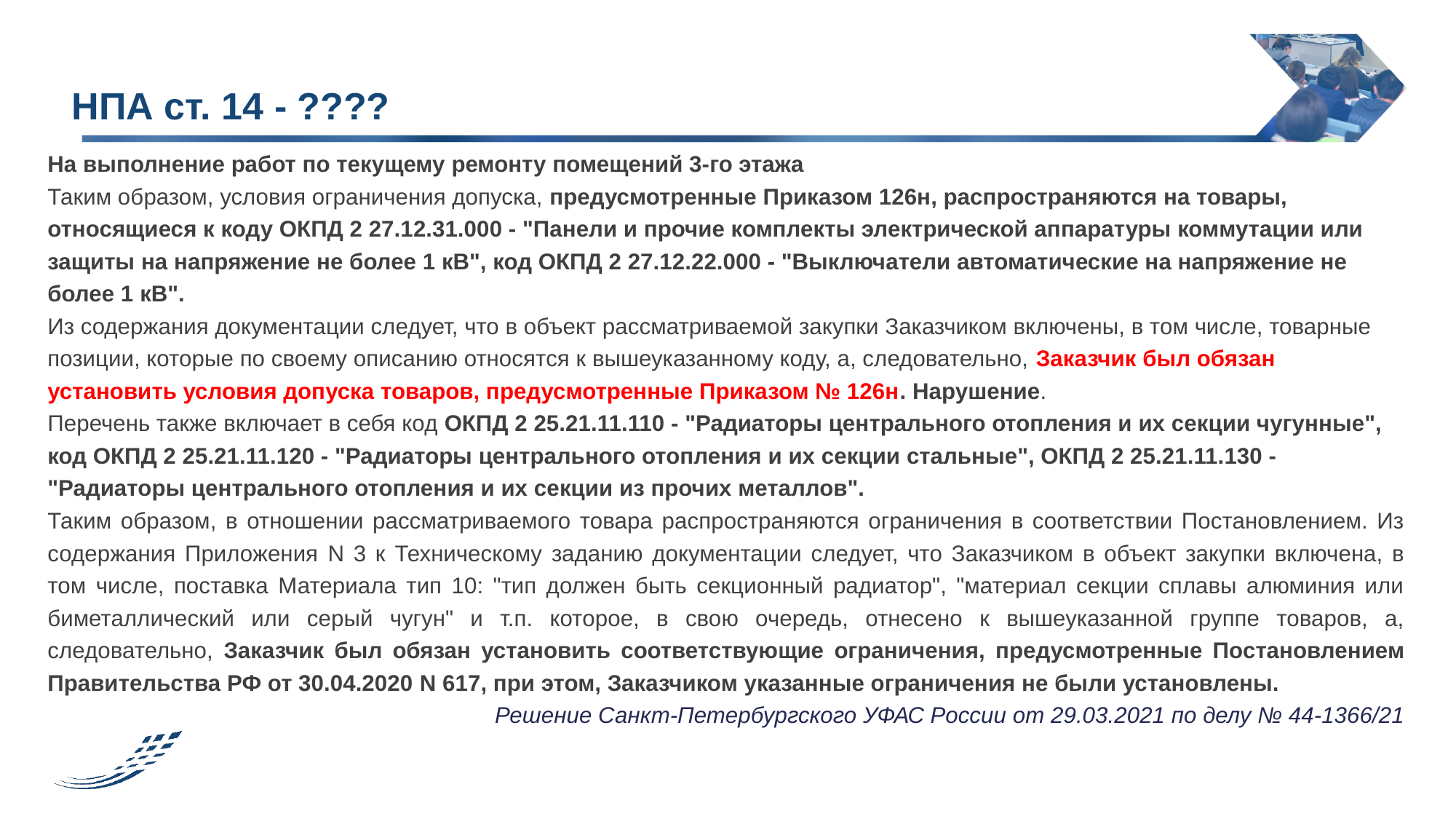

НПА ст. 14 - ????
На выполнение работ по текущему ремонту помещений 3-го этажа
Таким образом, условия ограничения допуска, предусмотренные Приказом 126н, распространяются на товары, относящиеся к коду ОКПД 2 27.12.31.000 - "Панели и прочие комплекты электрической аппаратуры коммутации или защиты на напряжение не более 1 кВ", код ОКПД 2 27.12.22.000 - "Выключатели автоматические на напряжение не более 1 кВ".
Из содержания документации следует, что в объект рассматриваемой закупки Заказчиком включены, в том числе, товарные позиции, которые по своему описанию относятся к вышеуказанному коду, а, следовательно, Заказчик был обязан установить условия допуска товаров, предусмотренные Приказом № 126н. Нарушение.
Перечень также включает в себя код ОКПД 2 25.21.11.110 - "Радиаторы центрального отопления и их секции чугунные", код ОКПД 2 25.21.11.120 - "Радиаторы центрального отопления и их секции стальные", ОКПД 2 25.21.11.130 - "Радиаторы центрального отопления и их секции из прочих металлов".
Таким образом, в отношении рассматриваемого товара распространяются ограничения в соответствии Постановлением. Из содержания Приложения N 3 к Техническому заданию документации следует, что Заказчиком в объект закупки включена, в том числе, поставка Материала тип 10: "тип должен быть секционный радиатор", "материал секции сплавы алюминия или биметаллический или серый чугун" и т.п. которое, в свою очередь, отнесено к вышеуказанной группе товаров, а, следовательно, Заказчик был обязан установить соответствующие ограничения, предусмотренные Постановлением Правительства РФ от 30.04.2020 N 617, при этом, Заказчиком указанные ограничения не были установлены.
Решение Санкт-Петербургского УФАС России от 29.03.2021 по делу № 44-1366/21